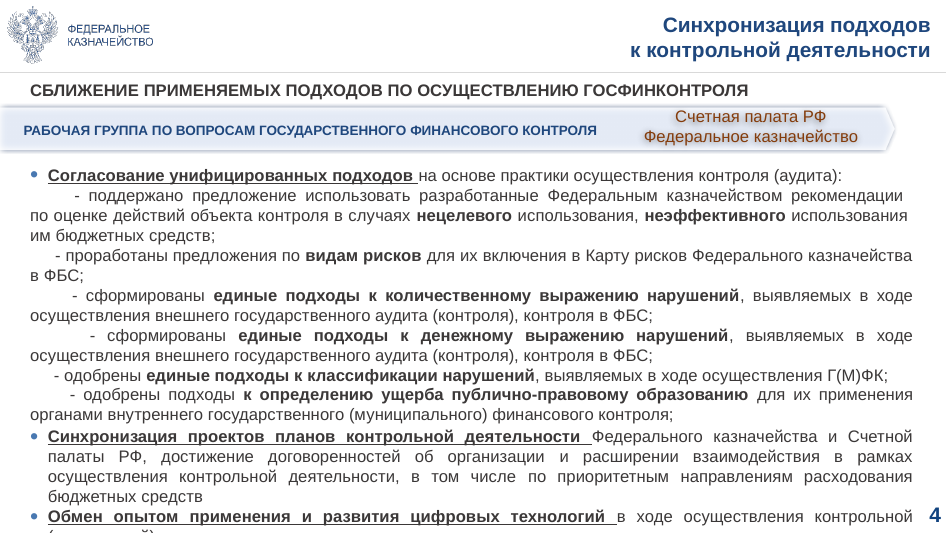

# Синхронизация подходов к контрольной деятельности
СБЛИЖЕНИЕ ПРИМЕНЯЕМЫХ ПОДХОДОВ ПО ОСУЩЕСТВЛЕНИЮ ГОСФИНКОНТРОЛЯ

Согласование унифицированных подходов на основе практики осуществления контроля (аудита):
     - поддержано предложение использовать разработанные Федеральным казначейством рекомендации
по оценке действий объекта контроля в случаях нецелевого использования, неэффективного использования
им бюджетных средств;
     - проработаны предложения по видам рисков для их включения в Карту рисков Федерального казначейства в ФБС;
     - сформированы единые подходы к количественному выражению нарушений, выявляемых в ходе осуществления внешнего государственного аудита (контроля), контроля в ФБС;
     - сформированы единые подходы к денежному выражению нарушений, выявляемых в ходе осуществления внешнего государственного аудита (контроля), контроля в ФБС;
     - одобрены единые подходы к классификации нарушений, выявляемых в ходе осуществления Г(М)ФК;
     - одобрены подходы к определению ущерба публично-правовому образованию для их применения органами внутреннего государственного (муниципального) финансового контроля;
Синхронизация проектов планов контрольной деятельности Федерального казначейства и Счетной палаты РФ, достижение договоренностей об организации и расширении взаимодействия в рамках осуществления контрольной деятельности, в том числе по приоритетным направлениям расходования бюджетных средств
Обмен опытом применения и развития цифровых технологий в ходе осуществления контрольной (аудиторской) деятельности

РАБОЧАЯ ГРУППА ПО ВОПРОСАМ ГОСУДАРСТВЕННОГО ФИНАНСОВОГО КОНТРОЛЯ
Счетная палата РФ
Федеральное казначейство